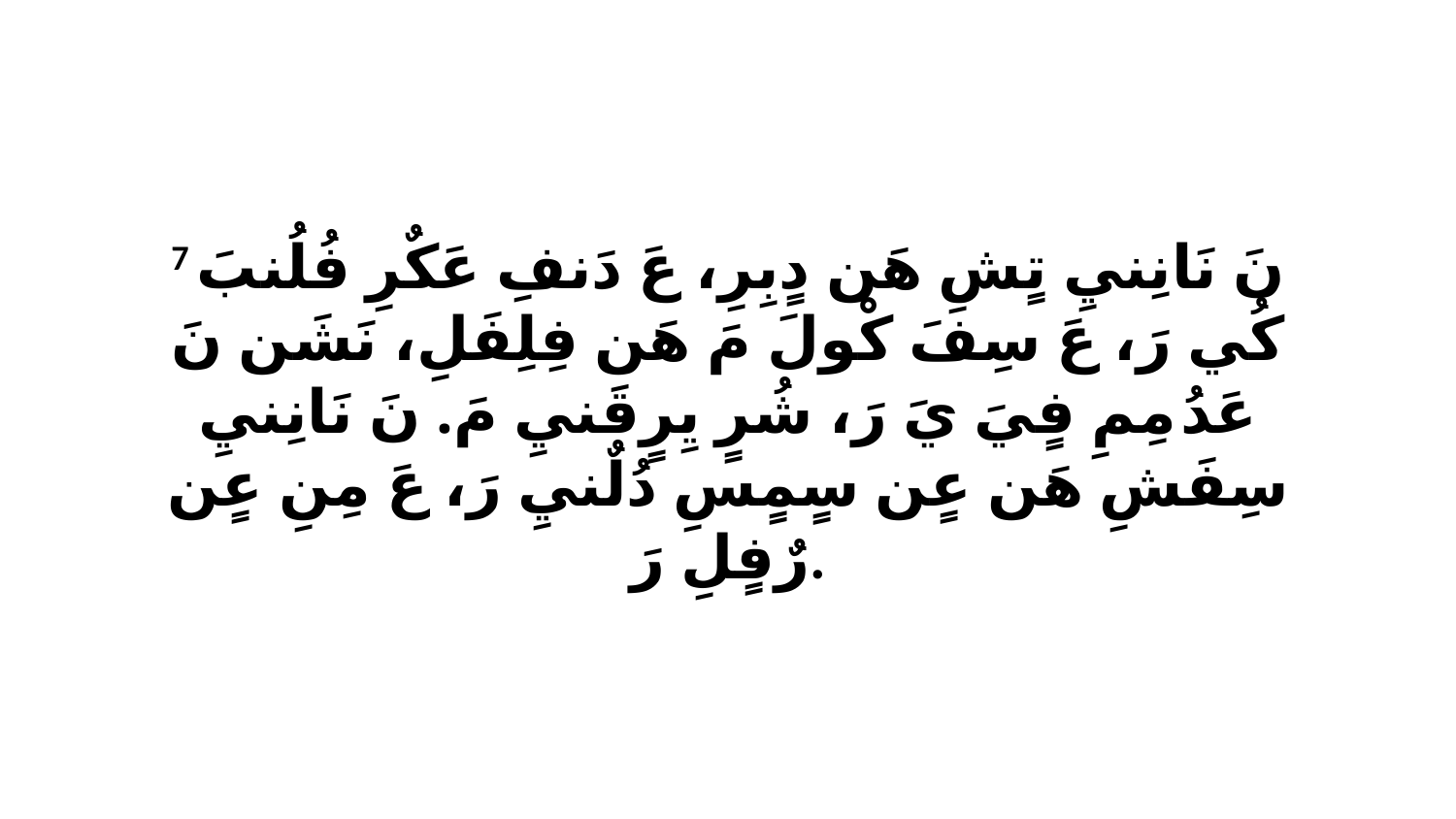

7 نَ نَانِنيِ تٍشِ هَن دٍبِرِ، عَ دَنفِ عَكٌرِ فُلُنبَ كُي رَ، عَ سِفَ كْولَ مَ هَن فِلِفَلِ، نَشَن نَ عَدُ مِمِ فٍيَ يَ رَ، شُرٍ يِرٍقَنيِ مَ. نَ نَانِنيِ سِفَشِ هَن عٍن سٍمٍسِ دُلٌنيِ رَ، عَ مِنِ عٍن رٌفٍلِ رَ.